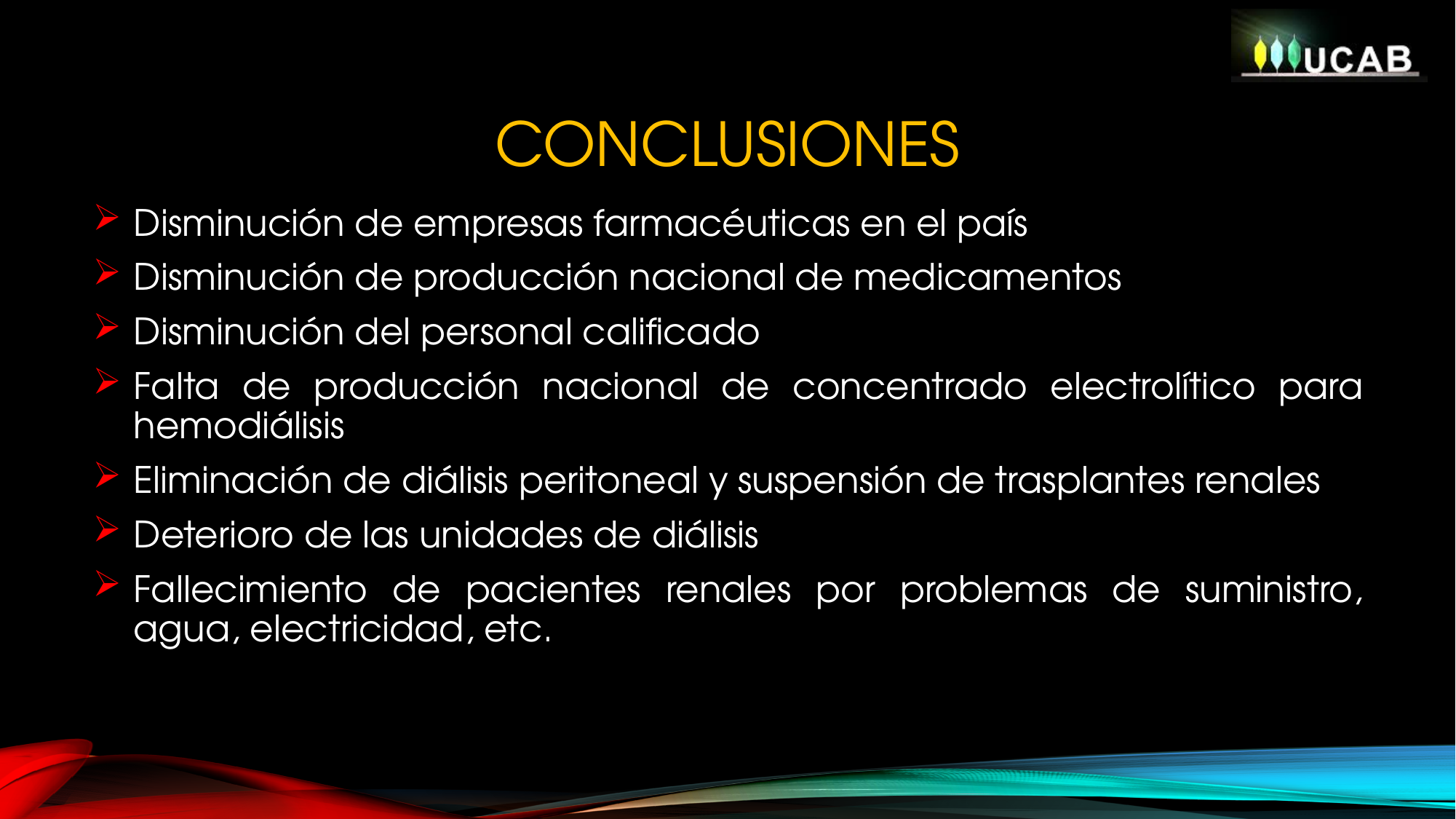

# CONCLUSIONES
Disminución de empresas farmacéuticas en el país
Disminución de producción nacional de medicamentos
Disminución del personal calificado
Falta de producción nacional de concentrado electrolítico para hemodiálisis
Eliminación de diálisis peritoneal y suspensión de trasplantes renales
Deterioro de las unidades de diálisis
Fallecimiento de pacientes renales por problemas de suministro, agua, electricidad, etc.